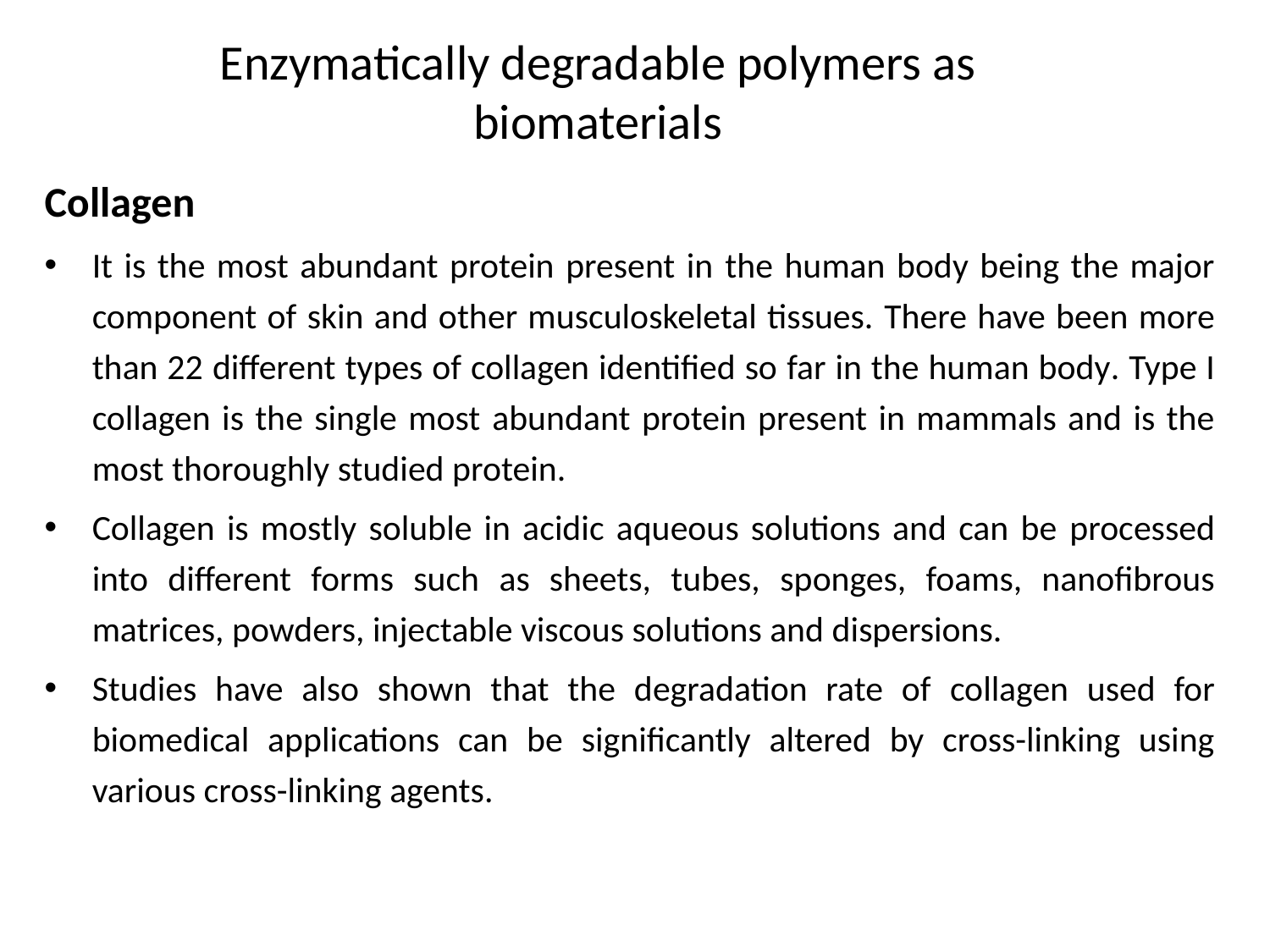

# Enzymatically degradable polymers as biomaterials
Collagen
It is the most abundant protein present in the human body being the major component of skin and other musculoskeletal tissues. There have been more than 22 different types of collagen identified so far in the human body. Type I collagen is the single most abundant protein present in mammals and is the most thoroughly studied protein.
Collagen is mostly soluble in acidic aqueous solutions and can be processed into different forms such as sheets, tubes, sponges, foams, nanofibrous matrices, powders, injectable viscous solutions and dispersions.
Studies have also shown that the degradation rate of collagen used for biomedical applications can be significantly altered by cross-linking using various cross-linking agents.